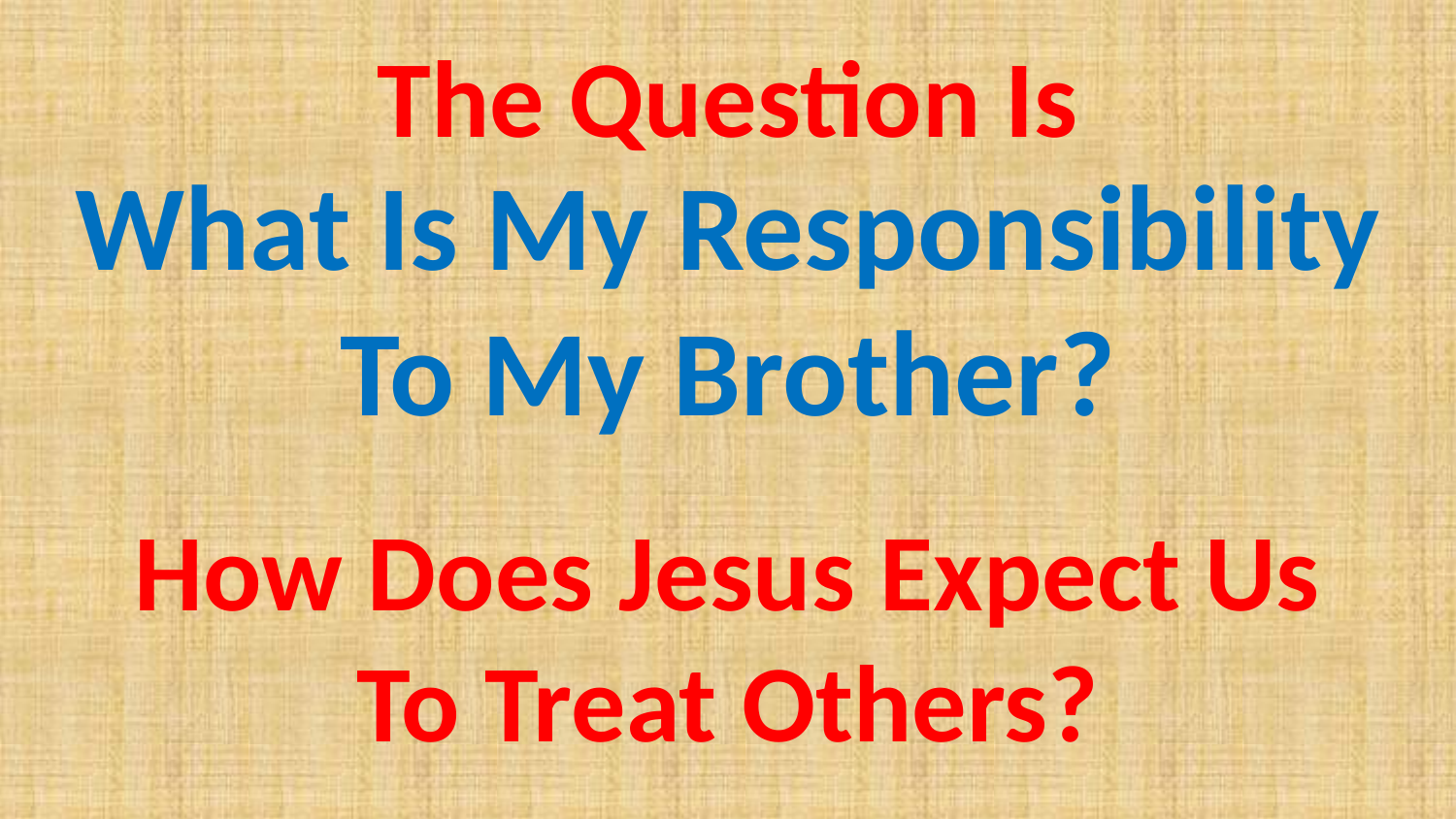

The Question Is
What Is My Responsibility
To My Brother?
How Does Jesus Expect Us
To Treat Others?